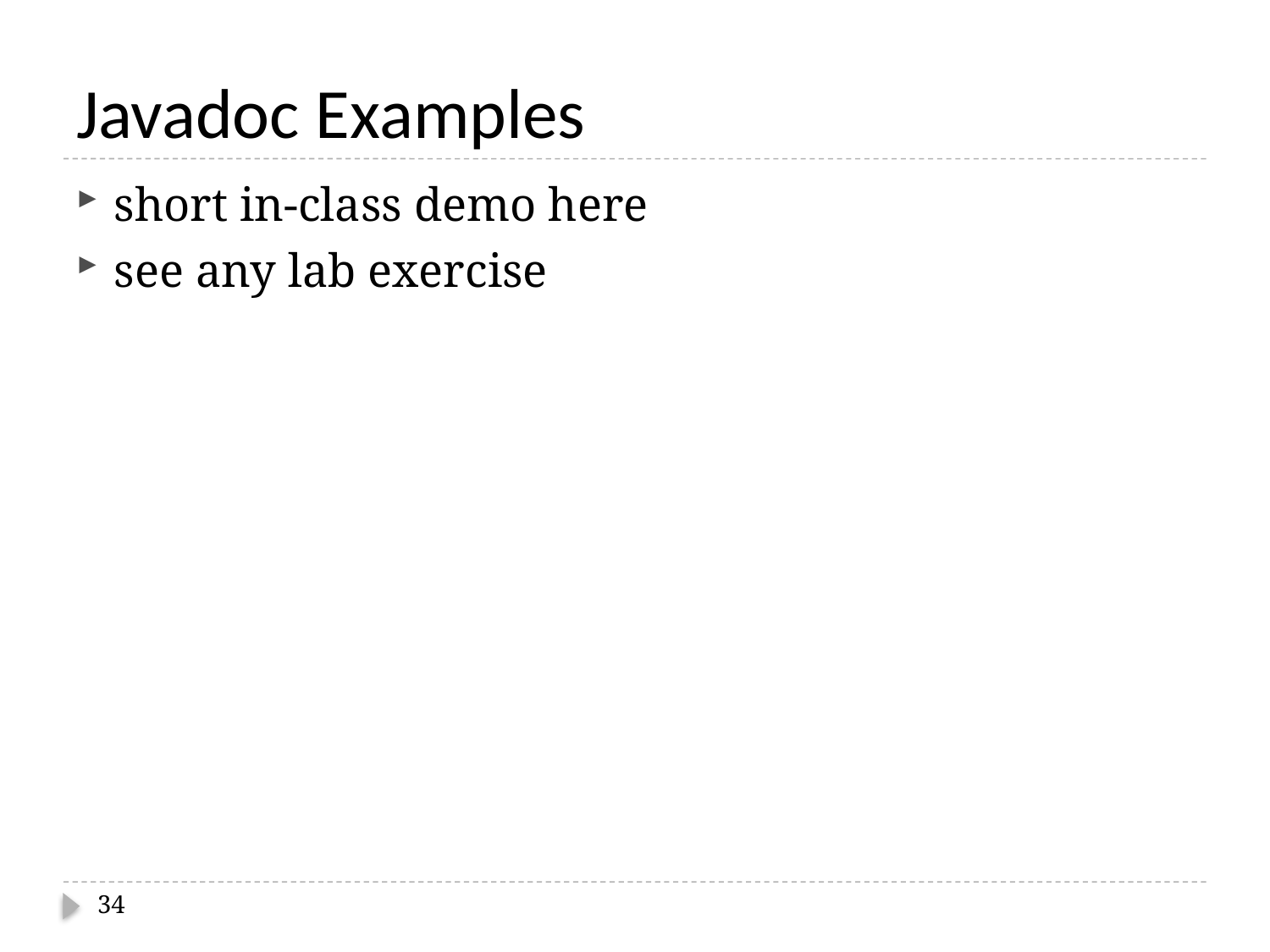

# Javadoc Examples
short in-class demo here
see any lab exercise
34